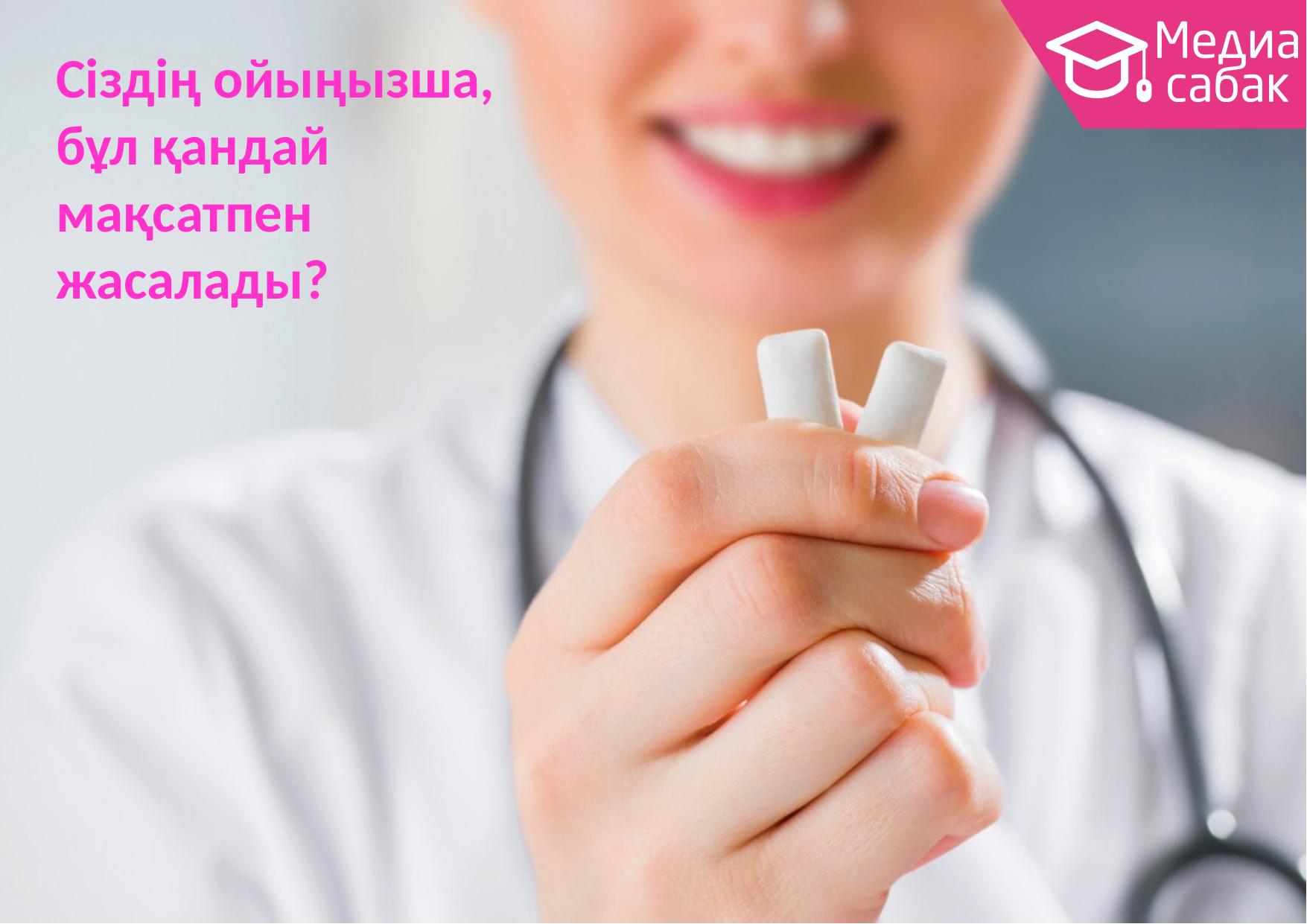

# Сіздің ойыңызша, бұл қандай мақсатпен жасалады?